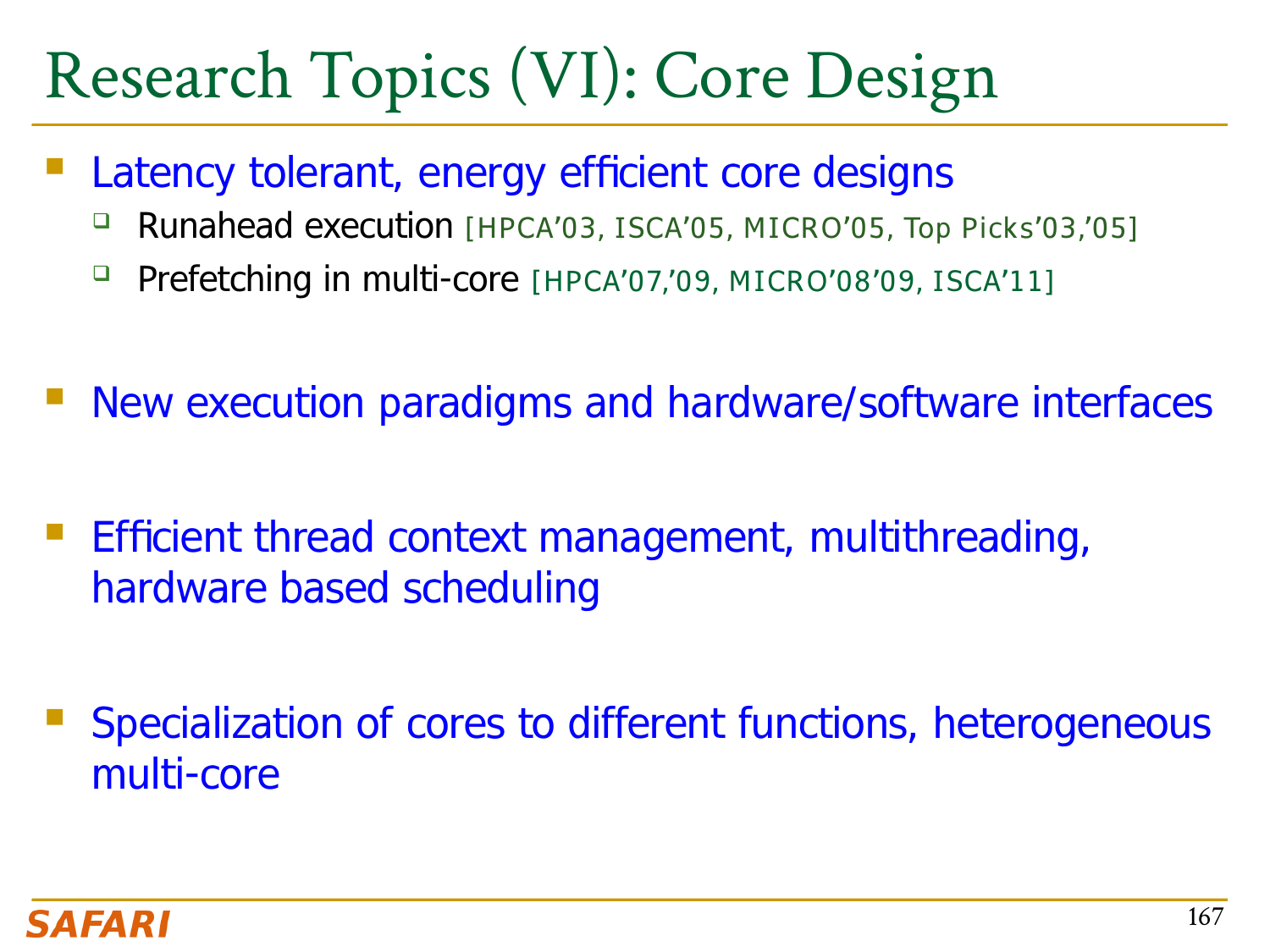

# Research Topics (VI): Core Design
Latency tolerant, energy efficient core designs
Runahead execution [HPCA’03, ISCA’05, MICRO’05, Top Picks’03,’05]
Prefetching in multi-core [HPCA’07,’09, MICRO’08’09, ISCA’11]

New execution paradigms and hardware/software interfaces

Efficient thread context management, multithreading, hardware based scheduling

Specialization of cores to different functions, heterogeneous multi-core

167